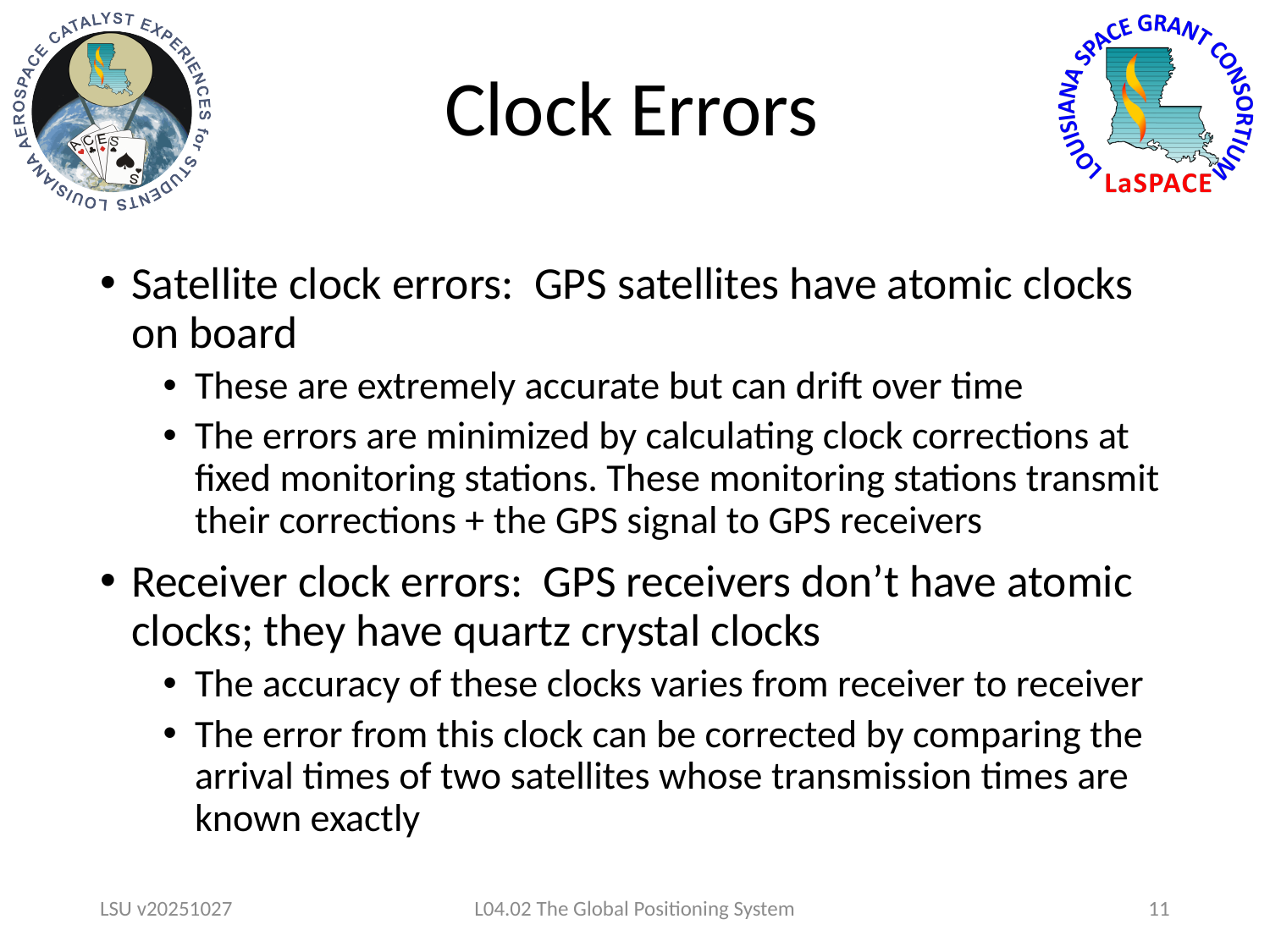

# Clock Errors
Satellite clock errors:  GPS satellites have atomic clocks on board
These are extremely accurate but can drift over time
The errors are minimized by calculating clock corrections at fixed monitoring stations. These monitoring stations transmit their corrections + the GPS signal to GPS receivers
Receiver clock errors:  GPS receivers don’t have atomic clocks; they have quartz crystal clocks
The accuracy of these clocks varies from receiver to receiver
The error from this clock can be corrected by comparing the arrival times of two satellites whose transmission times are known exactly
LSU v20251027
L04.02 The Global Positioning System
11